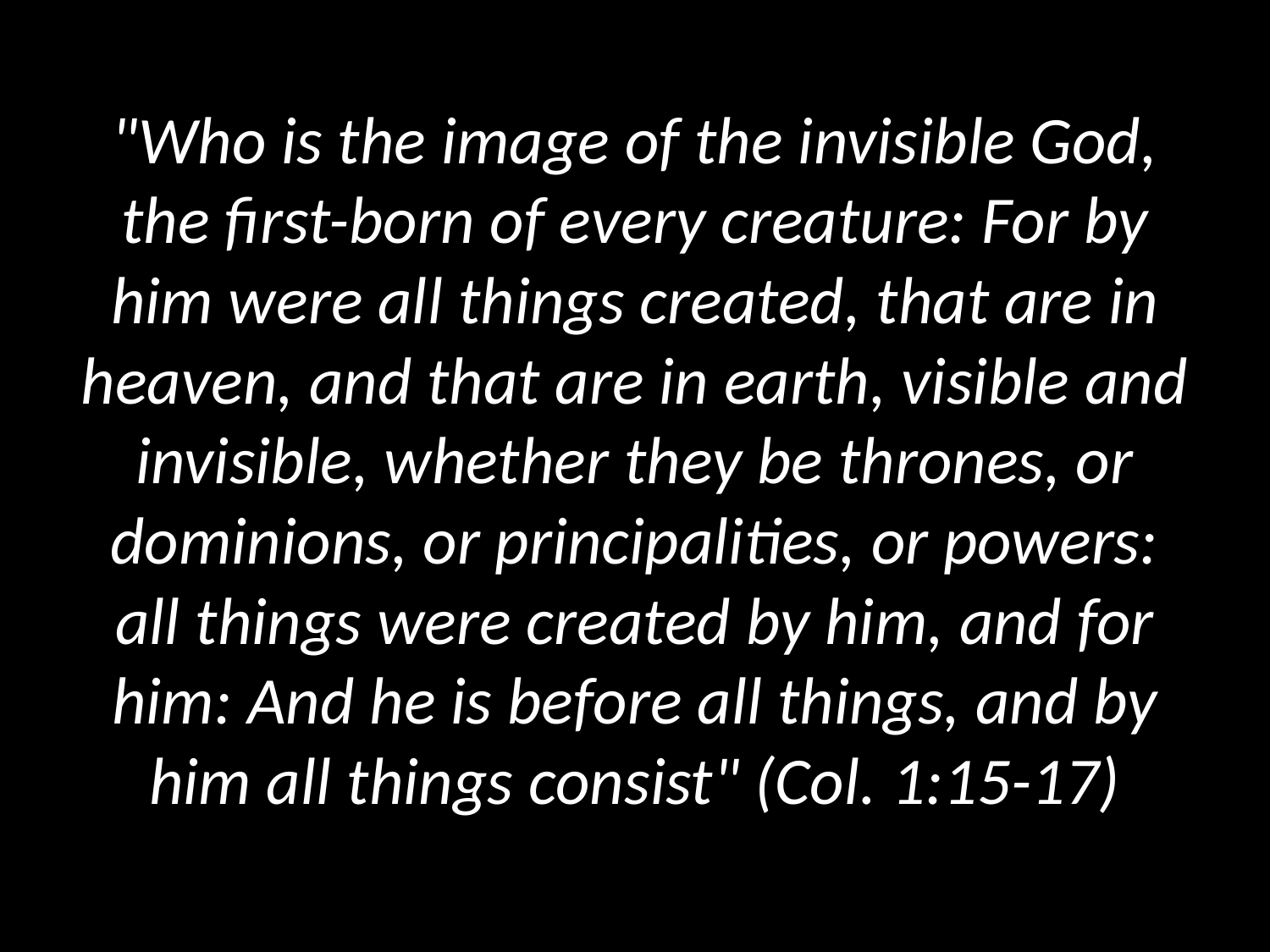

# "Who is the image of the invisible God, the first-born of every creature: For by him were all things created, that are in heaven, and that are in earth, visible and invisible, whether they be thrones, or dominions, or principalities, or powers: all things were created by him, and for him: And he is before all things, and by him all things consist" (Col. 1:15-17)